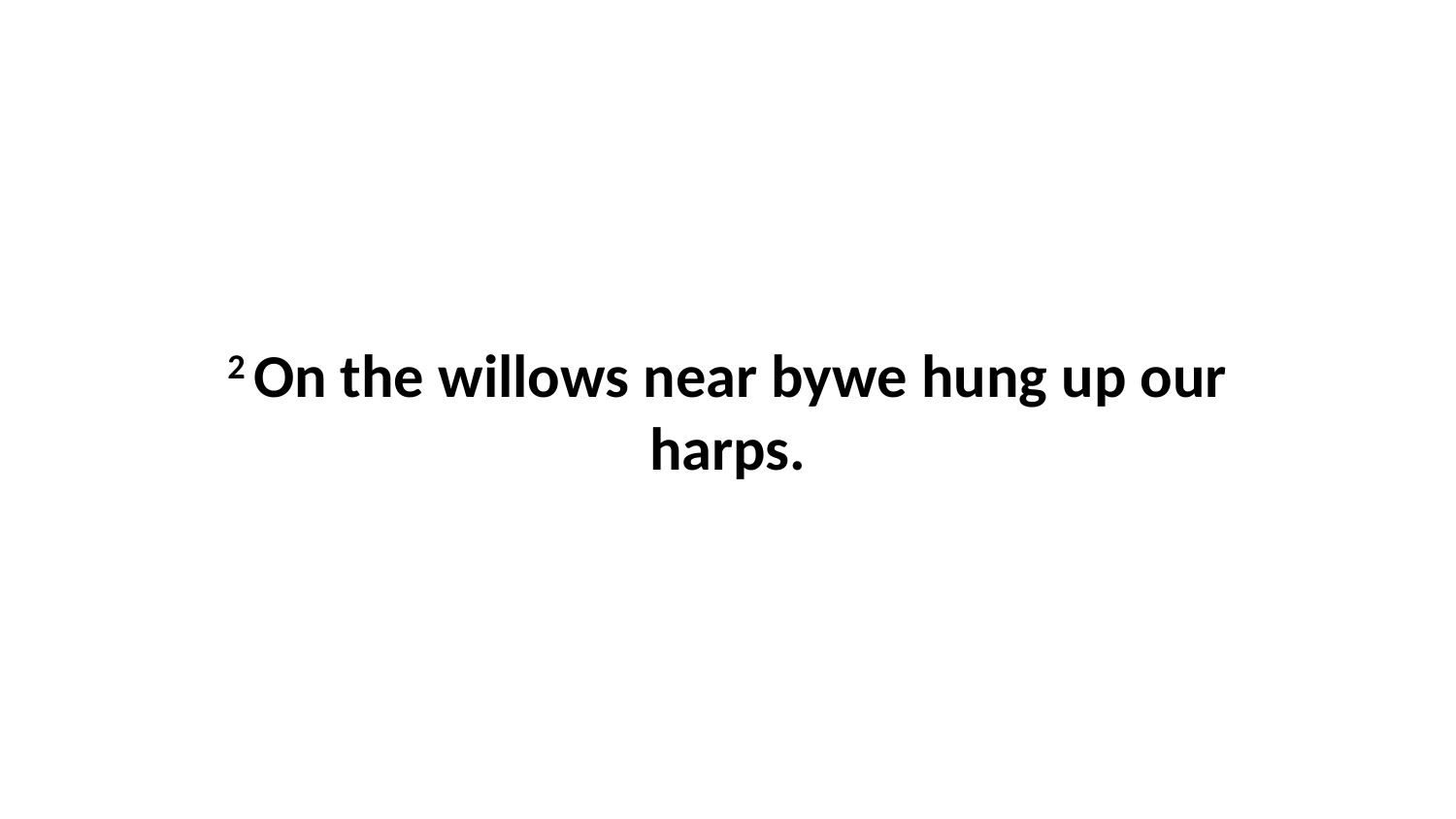

2 On the willows near bywe hung up our harps.